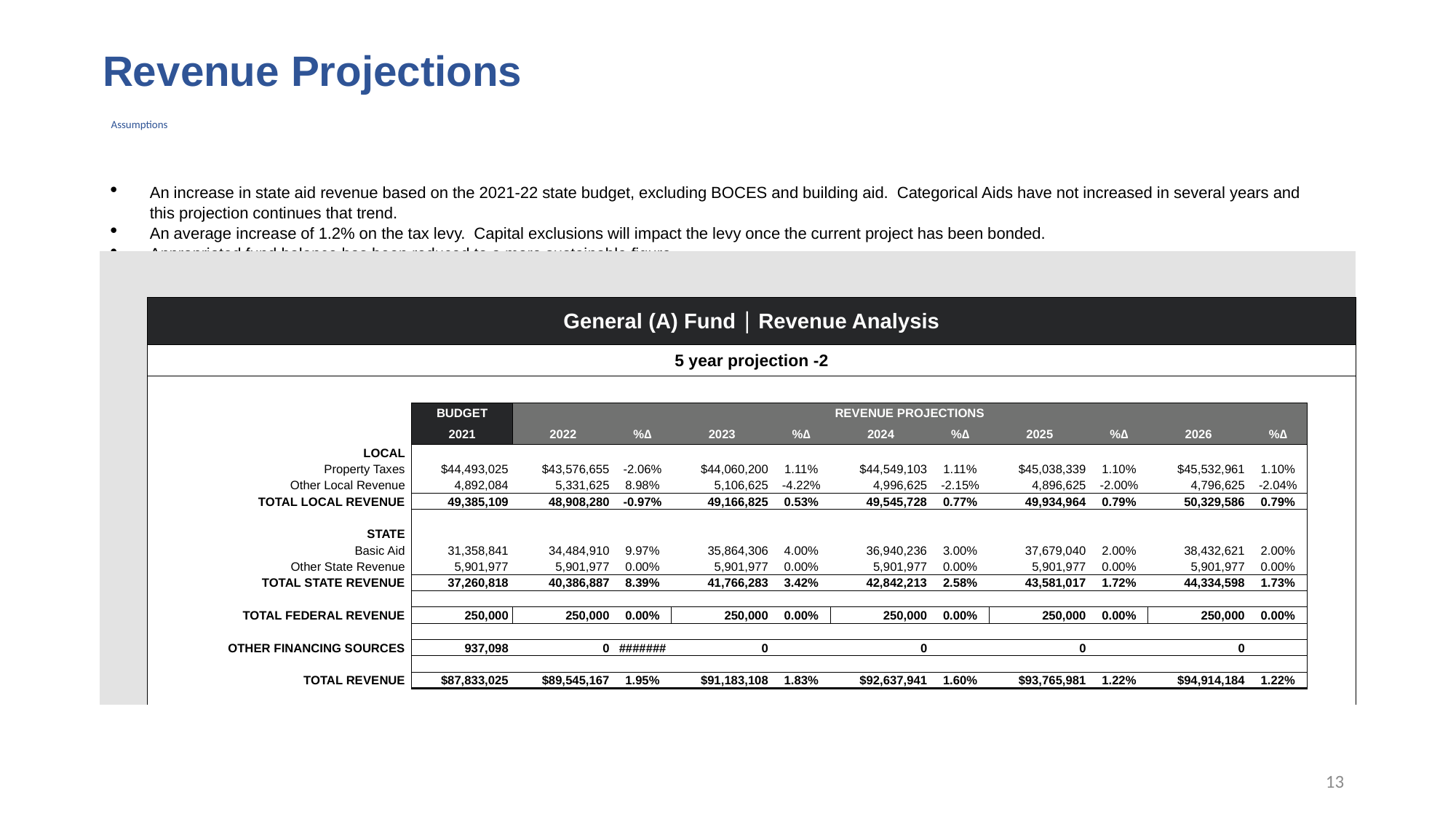

Revenue Projections
# Assumptions

An increase in state aid revenue based on the 2021-22 state budget, excluding BOCES and building aid.  Categorical Aids have not increased in several years and this projection continues that trend.
An average increase of 1.2% on the tax levy.  Capital exclusions will impact the levy once the current project has been bonded.
Appropriated fund balance has been reduced to a more sustainable figure.
BOCES refund has been projected to be stable for the next 5 years
|  |  |  |  |  |  |  |  |  |  |  |  |  |  |  |
| --- | --- | --- | --- | --- | --- | --- | --- | --- | --- | --- | --- | --- | --- | --- |
|  | General (A) Fund │ Revenue Analysis |  |  |  |  |  |  |  |  |  |  |  |  |  |
|  | 5 year projection -2 |  |  |  |  |  |  |  |  |  |  |  |  |  |
|  |  |  |  |  |  |  |  |  |  |  |  |  |  |  |
|  |  |  | BUDGET | REVENUE PROJECTIONS |  |  |  |  |  |  |  |  |  |  |
|  |  |  | 2021 | 2022 | %∆ | 2023 | %∆ | 2024 | %∆ | 2025 | %∆ | 2026 | %∆ |  |
|  | LOCAL |  |  |  |  |  |  |  |  |  |  |  |  |  |
|  | Property Taxes |  | $44,493,025 | $43,576,655 | -2.06% | $44,060,200 | 1.11% | $44,549,103 | 1.11% | $45,038,339 | 1.10% | $45,532,961 | 1.10% |  |
|  | Other Local Revenue |  | 4,892,084 | 5,331,625 | 8.98% | 5,106,625 | -4.22% | 4,996,625 | -2.15% | 4,896,625 | -2.00% | 4,796,625 | -2.04% |  |
|  | TOTAL LOCAL REVENUE |  | 49,385,109 | 48,908,280 | -0.97% | 49,166,825 | 0.53% | 49,545,728 | 0.77% | 49,934,964 | 0.79% | 50,329,586 | 0.79% |  |
|  |  |  |  |  |  |  |  |  |  |  |  |  |  |  |
|  | STATE |  |  |  |  |  |  |  |  |  |  |  |  |  |
|  | Basic Aid |  | 31,358,841 | 34,484,910 | 9.97% | 35,864,306 | 4.00% | 36,940,236 | 3.00% | 37,679,040 | 2.00% | 38,432,621 | 2.00% |  |
|  | Other State Revenue |  | 5,901,977 | 5,901,977 | 0.00% | 5,901,977 | 0.00% | 5,901,977 | 0.00% | 5,901,977 | 0.00% | 5,901,977 | 0.00% |  |
|  | TOTAL STATE REVENUE |  | 37,260,818 | 40,386,887 | 8.39% | 41,766,283 | 3.42% | 42,842,213 | 2.58% | 43,581,017 | 1.72% | 44,334,598 | 1.73% |  |
|  |  |  |  |  |  |  |  |  |  |  |  |  |  |  |
|  | TOTAL FEDERAL REVENUE |  | 250,000 | 250,000 | 0.00% | 250,000 | 0.00% | 250,000 | 0.00% | 250,000 | 0.00% | 250,000 | 0.00% |  |
|  |  |  |  |  |  |  |  |  |  |  |  |  |  |  |
|  | OTHER FINANCING SOURCES |  | 937,098 | 0 | ####### | 0 |  | 0 |  | 0 |  | 0 |  |  |
|  |  |  |  |  |  |  |  |  |  |  |  |  |  |  |
|  | TOTAL REVENUE |  | $87,833,025 | $89,545,167 | 1.95% | $91,183,108 | 1.83% | $92,637,941 | 1.60% | $93,765,981 | 1.22% | $94,914,184 | 1.22% |  |
|  |  |  |  |  |  |  |  |  |  |  |  |  |  |  |
13